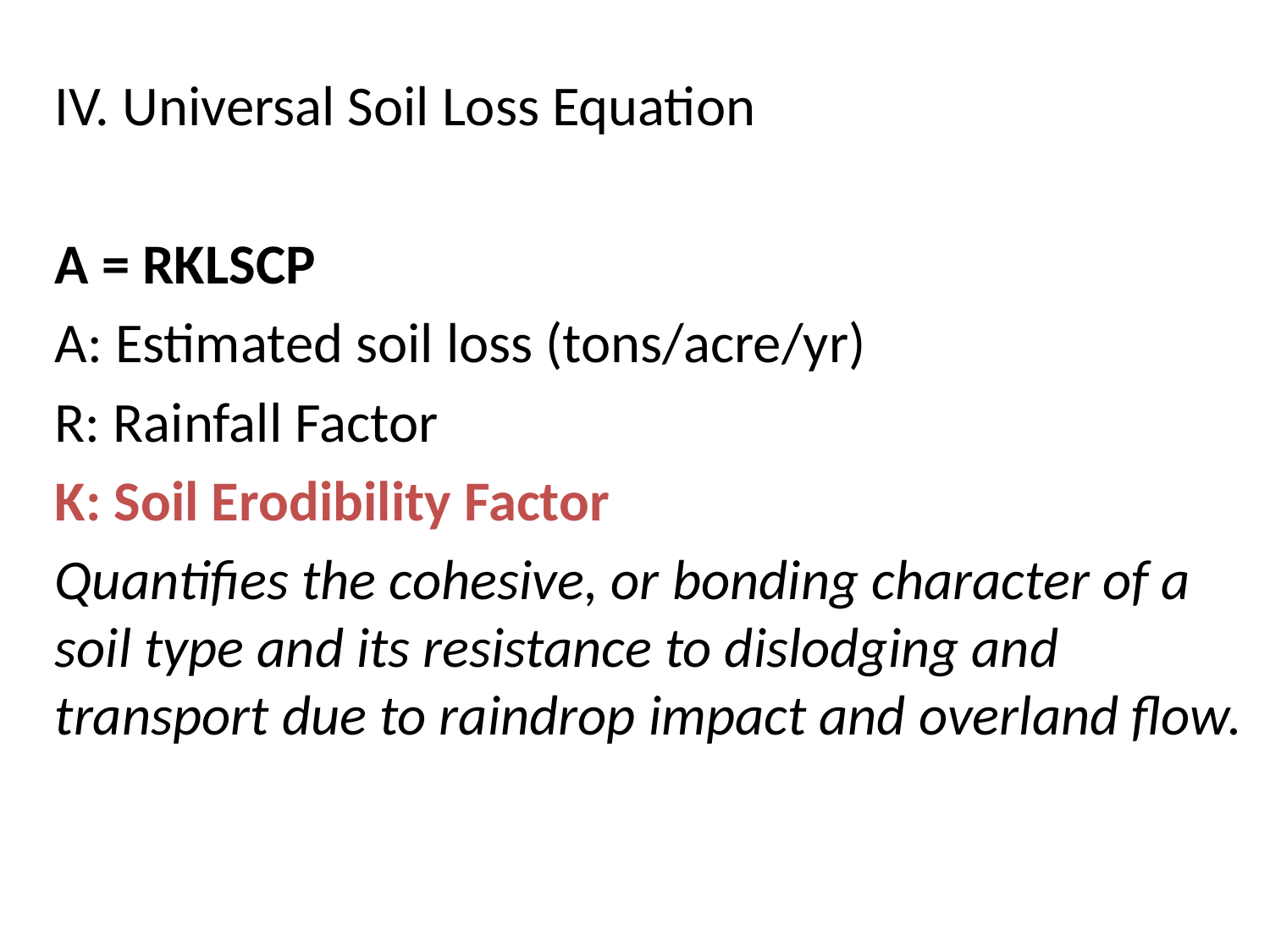

IV. Universal Soil Loss Equation

A = RKLSCP
A: Estimated soil loss (tons/acre/yr)
R: Rainfall Factor
K: Soil Erodibility Factor
Quantifies the cohesive, or bonding character of a soil type and its resistance to dislodging and transport due to raindrop impact and overland flow.